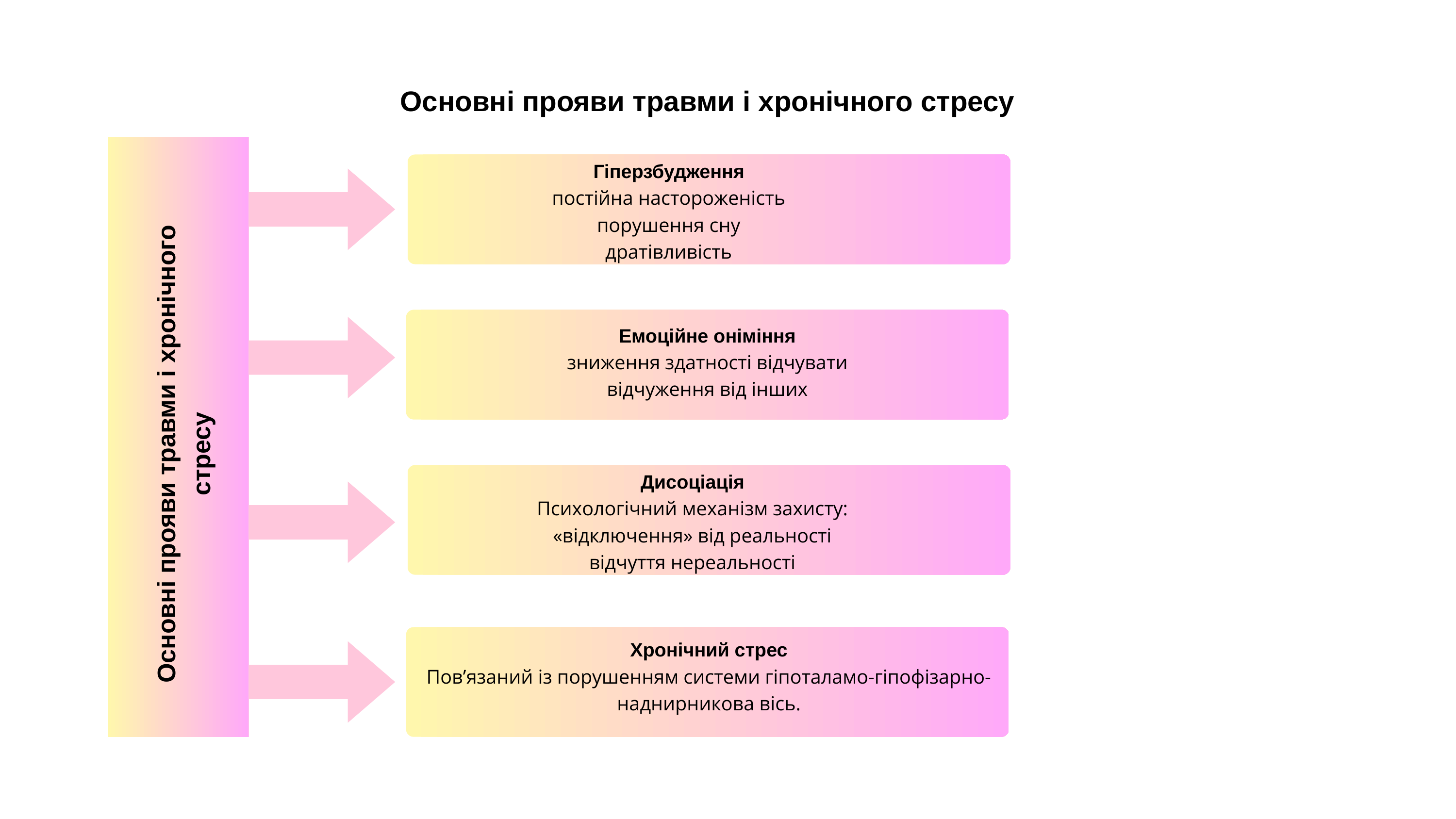

Основні прояви травми і хронічного стресу

 Гіперзбудження
постійна настороженість
порушення сну
дратівливість

Емоційне оніміння
зниження здатності відчувати
відчуження від інших
Основні прояви травми і хронічного стресу

Дисоціація
Психологічний механізм захисту:
«відключення» від реальності
відчуття нереальності

Хронічний стрес
Пов’язаний із порушенням системи гіпоталамо-гіпофізарно-наднирникова вісь.